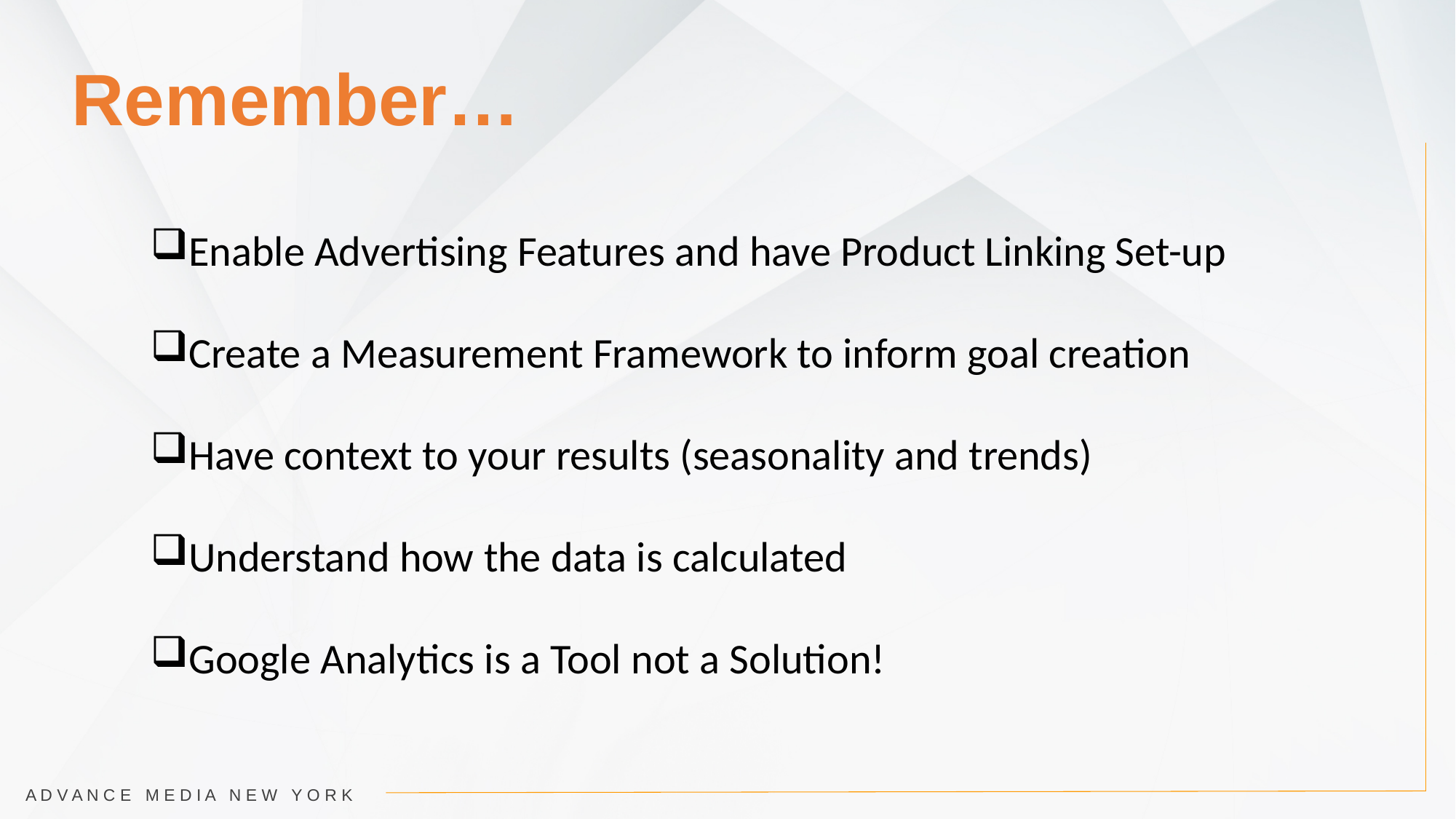

Remember…
Enable Advertising Features and have Product Linking Set-up

Create a Measurement Framework to inform goal creation

Have context to your results (seasonality and trends)

Understand how the data is calculated

Google Analytics is a Tool not a Solution!
A D V A N C E   M E D I A   N E W   Y O R K